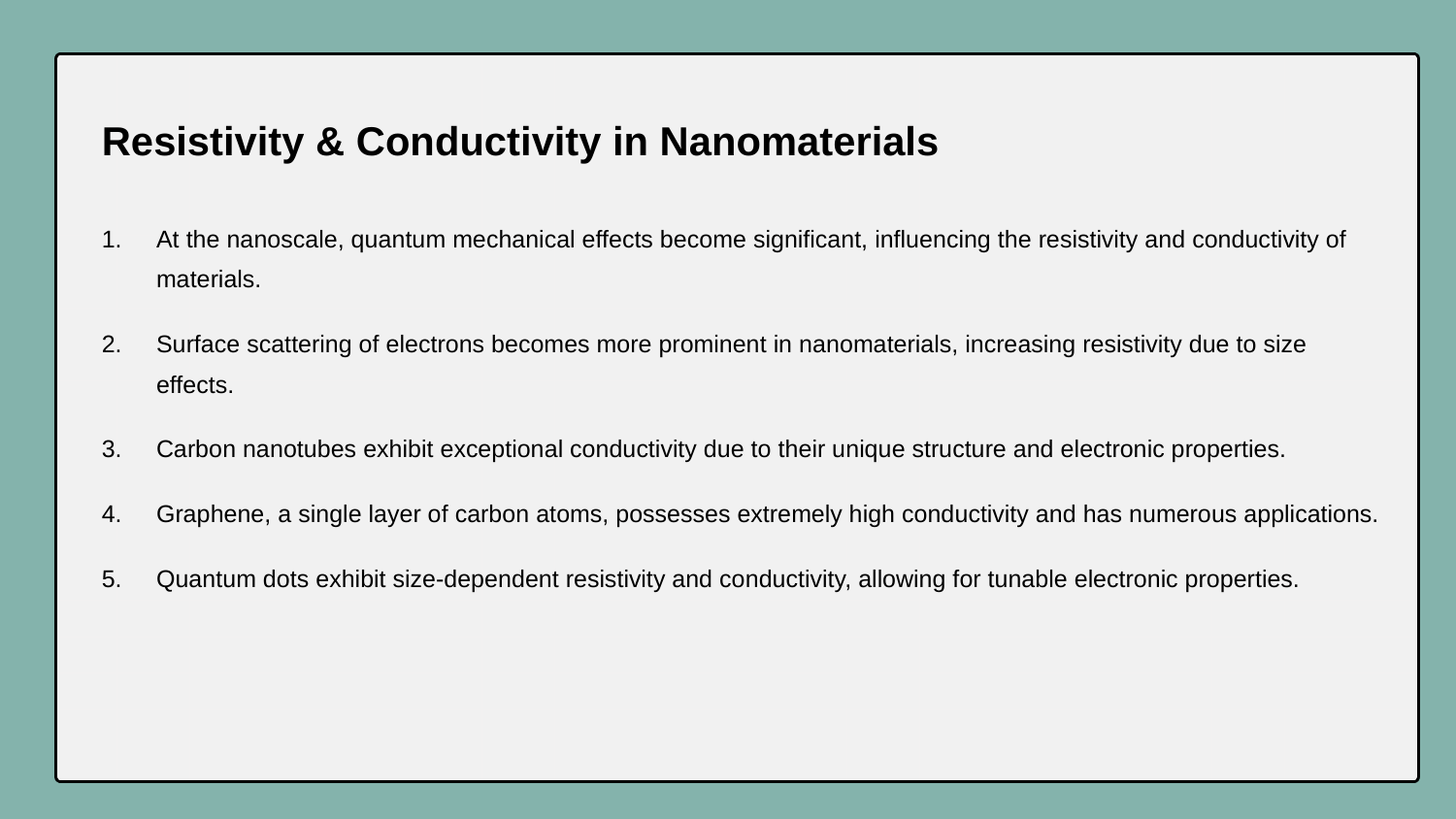

Resistivity & Conductivity in Nanomaterials
At the nanoscale, quantum mechanical effects become significant, influencing the resistivity and conductivity of materials.
Surface scattering of electrons becomes more prominent in nanomaterials, increasing resistivity due to size effects.
Carbon nanotubes exhibit exceptional conductivity due to their unique structure and electronic properties.
Graphene, a single layer of carbon atoms, possesses extremely high conductivity and has numerous applications.
Quantum dots exhibit size-dependent resistivity and conductivity, allowing for tunable electronic properties.